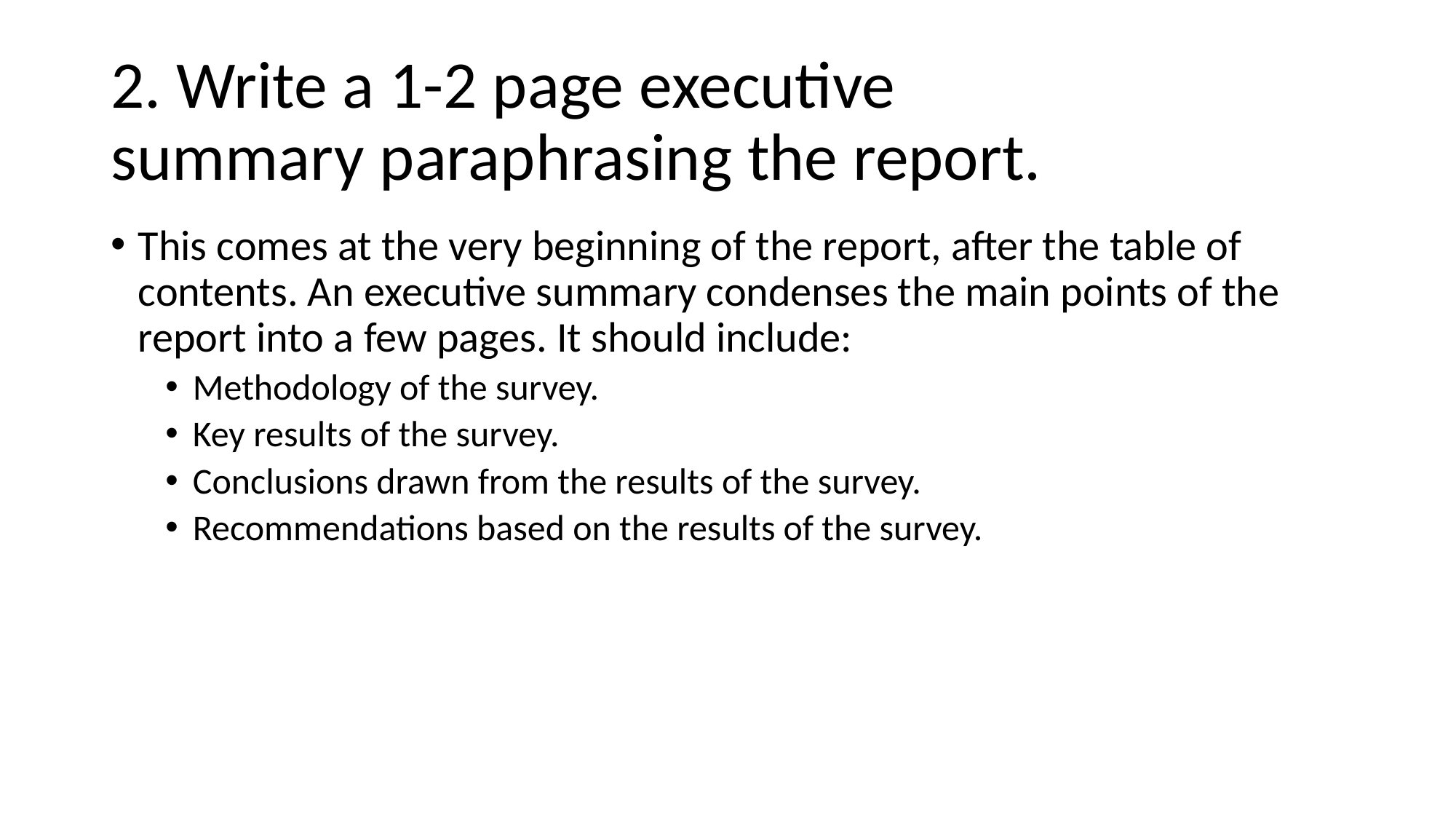

# 2. Write a 1-2 page executive summary paraphrasing the report.
This comes at the very beginning of the report, after the table of contents. An executive summary condenses the main points of the report into a few pages. It should include:
Methodology of the survey.
Key results of the survey.
Conclusions drawn from the results of the survey.
Recommendations based on the results of the survey.